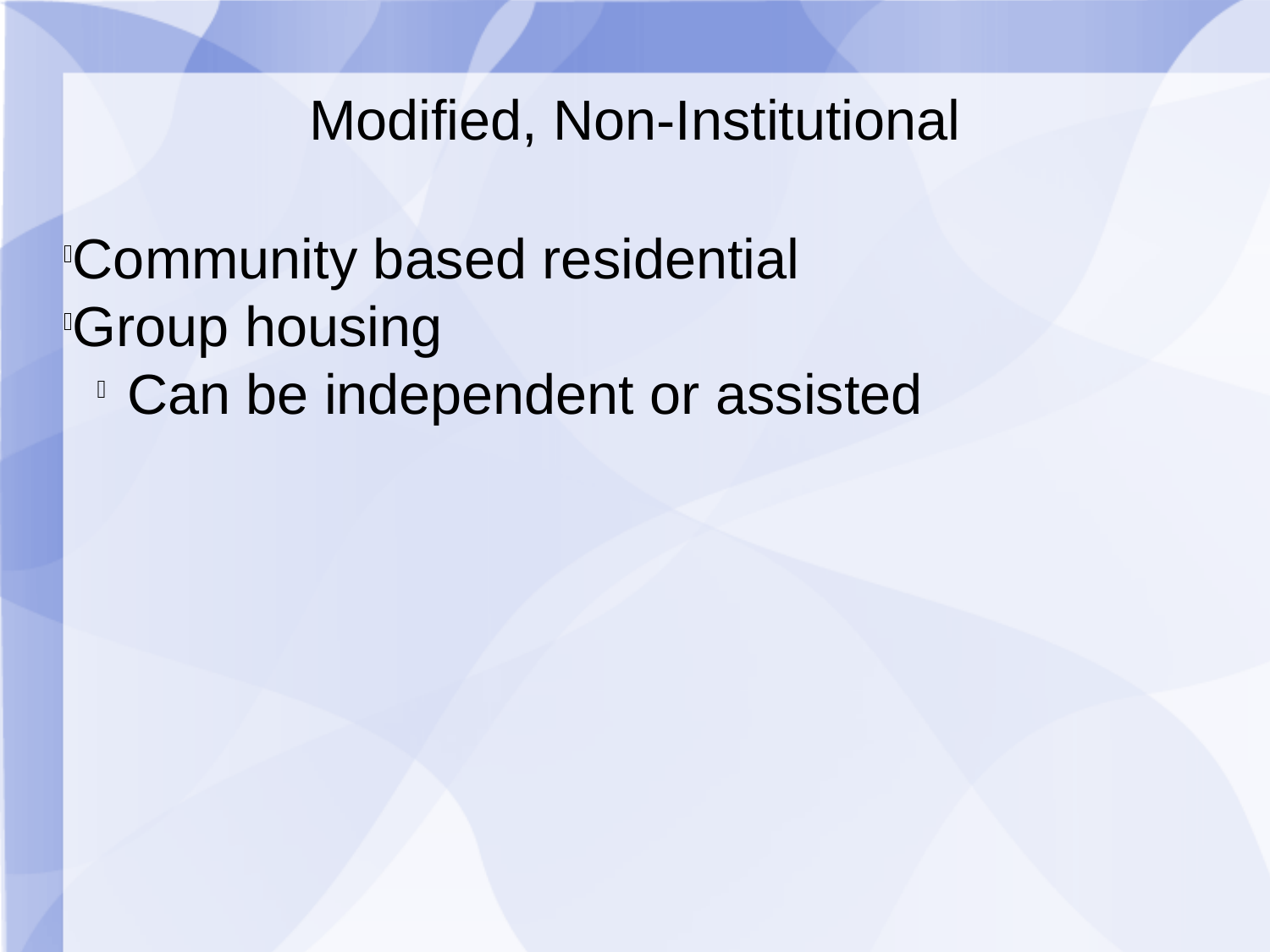

Modified, Non-Institutional
Community based residential
Group housing
Can be independent or assisted